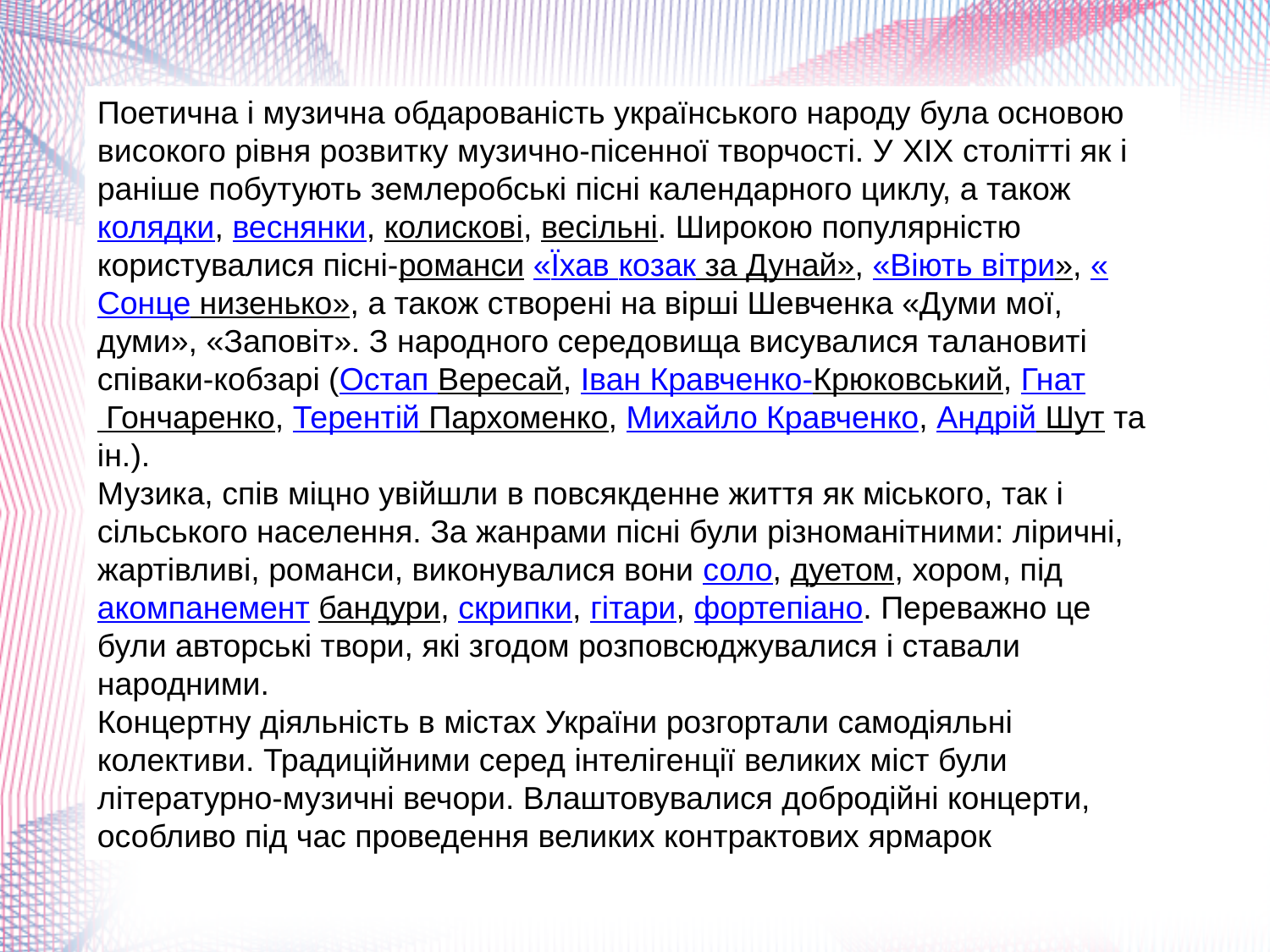

Поетична і музична обдарованість українського народу була основою високого рівня розвитку музично-пісенної творчості. У XIX столітті як і раніше побутують землеробські пісні календарного циклу, а також колядки, веснянки, колискові, весільні. Широкою популярністю користувалися пісні-романси «Їхав козак за Дунай», «Віють вітри», «Сонце низенько», а також створені на вірші Шевченка «Думи мої, думи», «Заповіт». З народного середовища висувалися талановиті співаки-кобзарі (Остап Вересай, Іван Кравченко-Крюковський, Гнат Гончаренко, Терентій Пархоменко, Михайло Кравченко, Андрій Шут та ін.).
Музика, спів міцно увійшли в повсякденне життя як міського, так і сільського населення. За жанрами пісні були різноманітними: ліричні, жартівливі, романси, виконувалися вони соло, дуетом, хором, під акомпанемент бандури, скрипки, гітари, фортепіано. Переважно це були авторські твори, які згодом розповсюджувалися і ставали народними.
Концертну діяльність в містах України розгортали самодіяльні колективи. Традиційними серед інтелігенції великих міст були літературно-музичні вечори. Влаштовувалися добродійні концерти, особливо під час проведення великих контрактових ярмарок